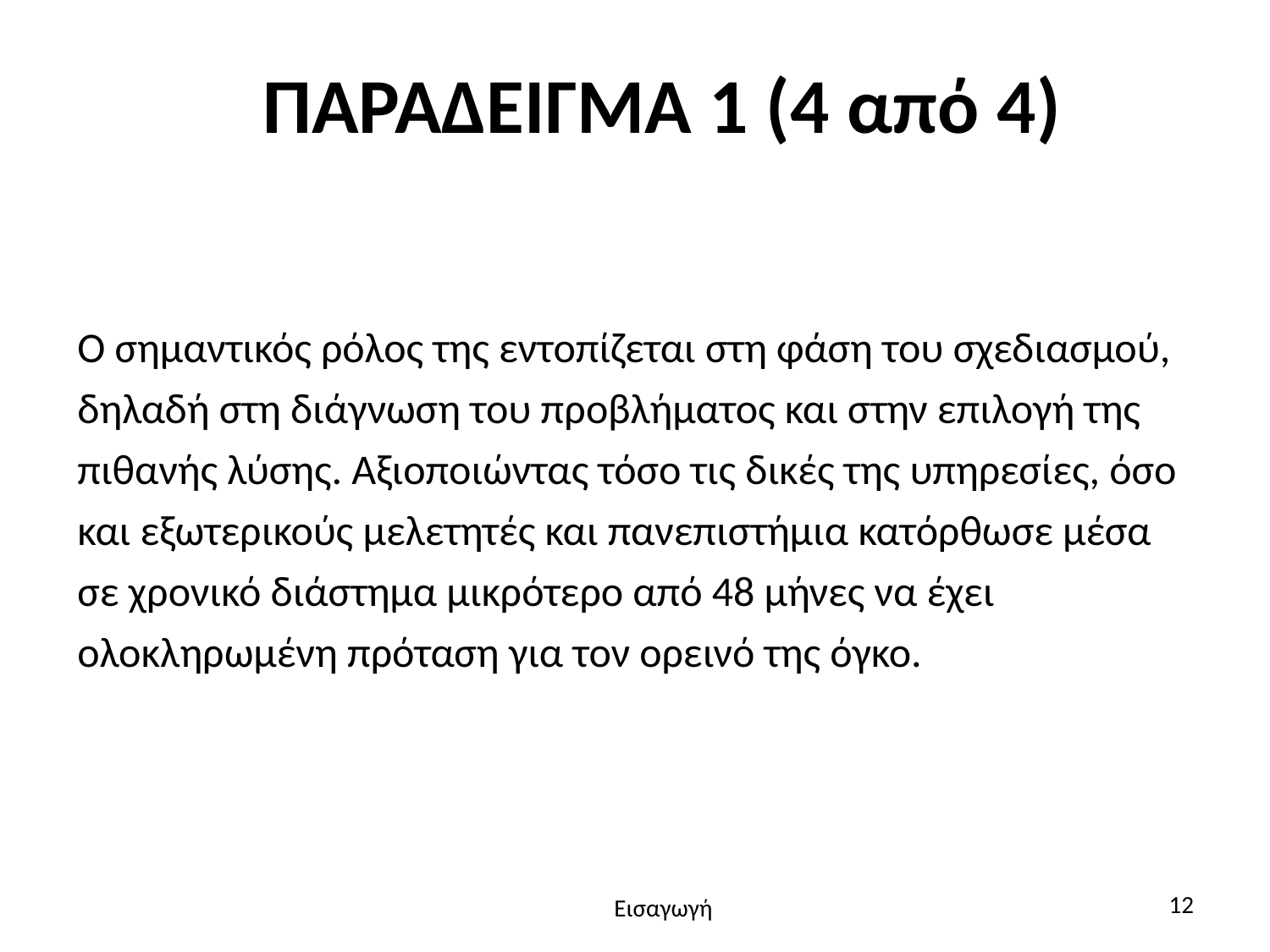

# ΠΑΡΑΔΕΙΓΜΑ 1 (4 από 4)
Ο σημαντικός ρόλος της εντοπίζεται στη φάση του σχεδιασμού, δηλαδή στη διάγνωση του προβλήματος και στην επιλογή της πιθανής λύσης. Αξιοποιώντας τόσο τις δικές της υπηρεσίες, όσο και εξωτερικούς μελετητές και πανεπιστήμια κατόρθωσε μέσα σε χρονικό διάστημα μικρότερο από 48 μήνες να έχει ολοκληρωμένη πρόταση για τον ορεινό της όγκο.
12
Εισαγωγή